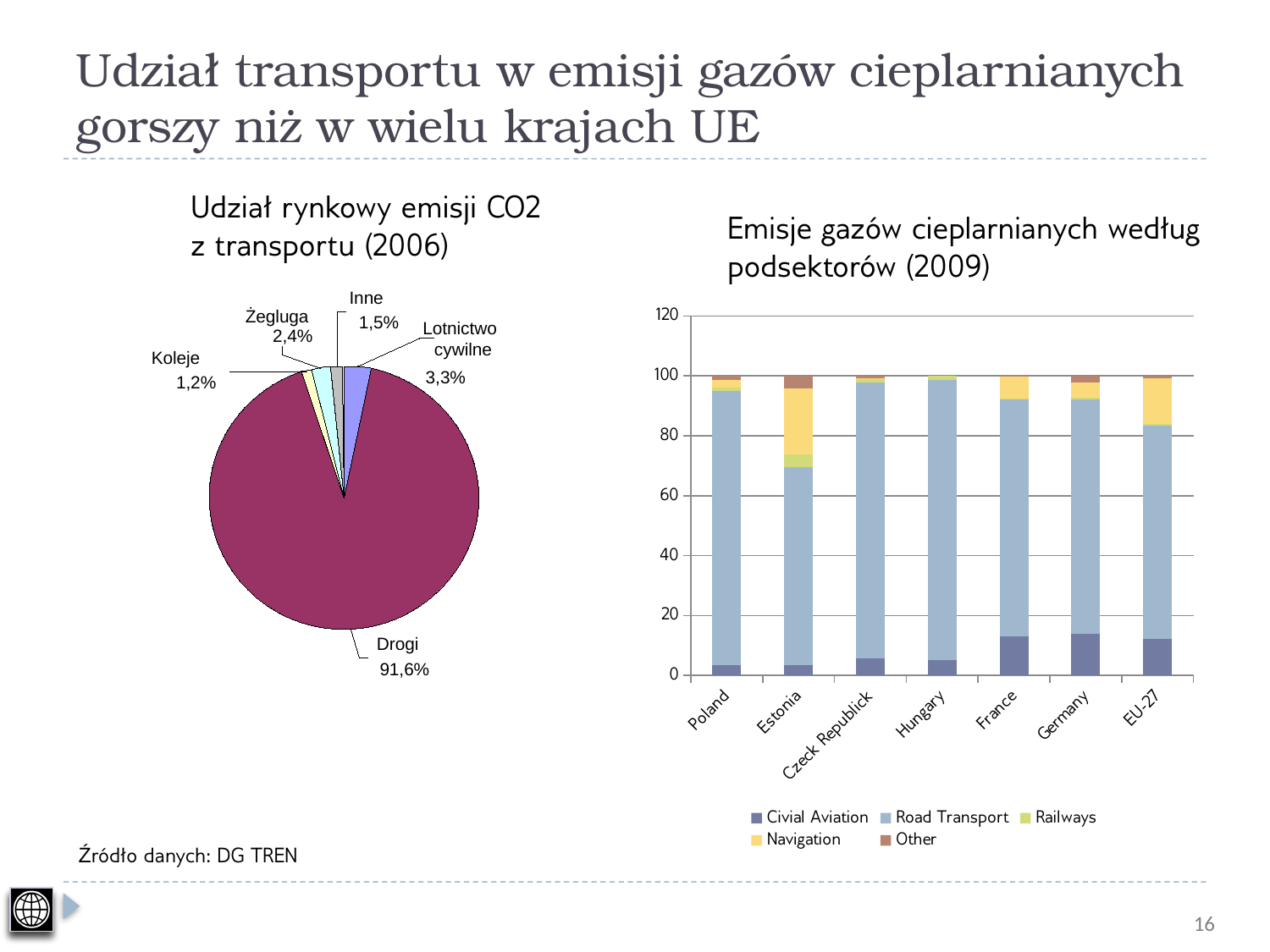

# Udział transportu w emisji gazów cieplarnianych gorszy niż w wielu krajach UE
Udział rynkowy emisji CO2
z transportu (2006)
Emisje gazów cieplarnianych według
podsektorów (2009)

Inne
Żegluga

1,5%
Lotnictwo
2,4%

cywilne
Koleje

3,3%

1,2%

Drogi
91,6%

### Chart

| Category | Civial Aviation | Road Transport | Railways | Navigation | Other |
|---|---|---|---|---|---|
| Poland | 3.3 | 91.7 | 1.1 | 2.4 | 1.6 |
| Estonia | 3.3 | 66.1 | 4.3 | 22.1 | 4.2 |
| Czeck Republick | 5.8 | 91.9 | 1.4 | 0.1 | 0.8 |
| Hungary | 5.1 | 93.4 | 1.4 | 0.0 | 0.0 |
| France | 13.0 | 79.0 | 0.4 | 7.3 | 0.4 |
| Germany | 14.0 | 78.1 | 0.7000000000000006 | 5.0 | 2.3 |
| EU-27 | 12.1 | 71.2 | 0.6000000000000006 | 15.2 | 0.8 |
Źródło danych: DG TREN
16